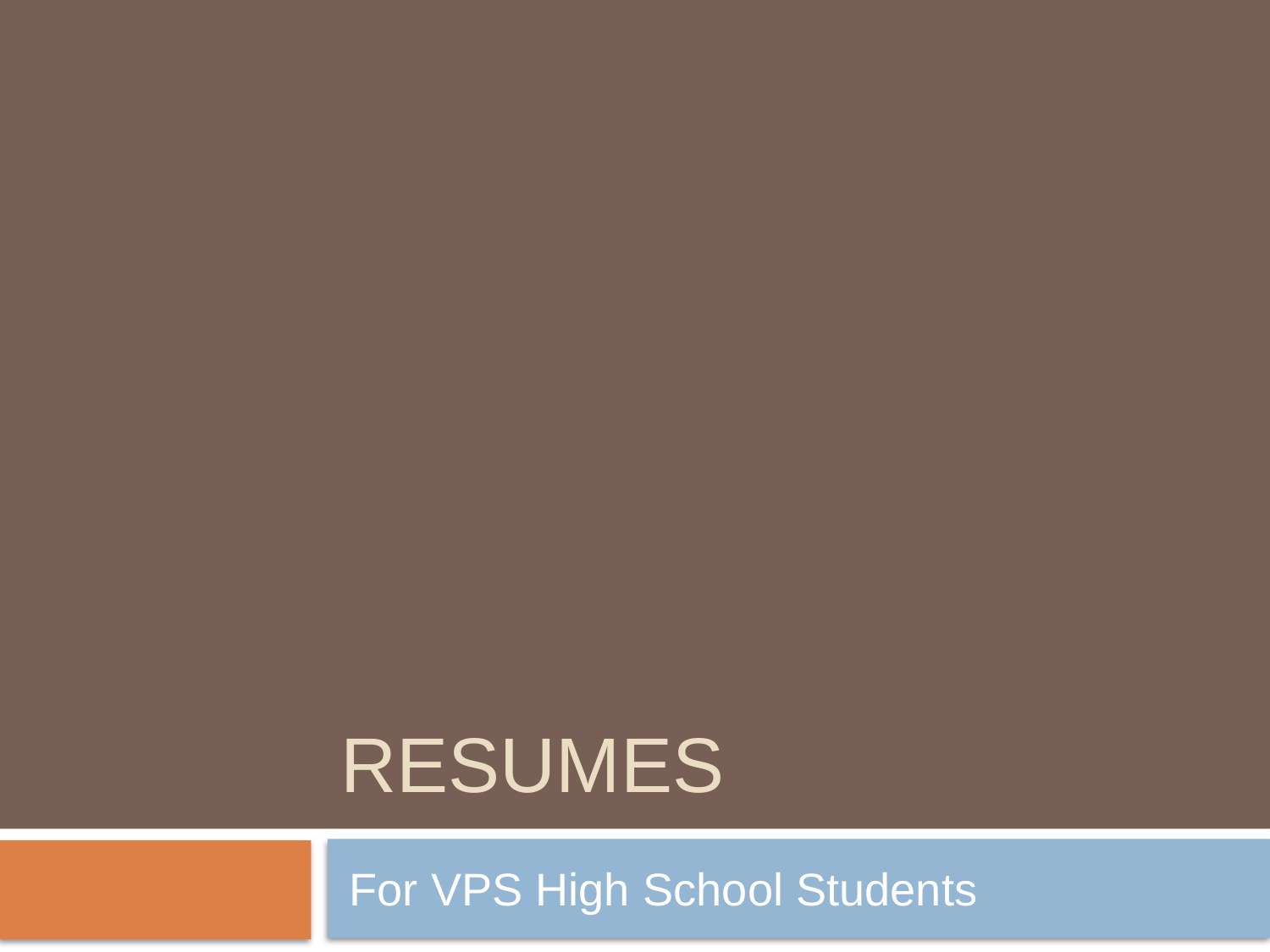

# Resumes
For VPS High School Students